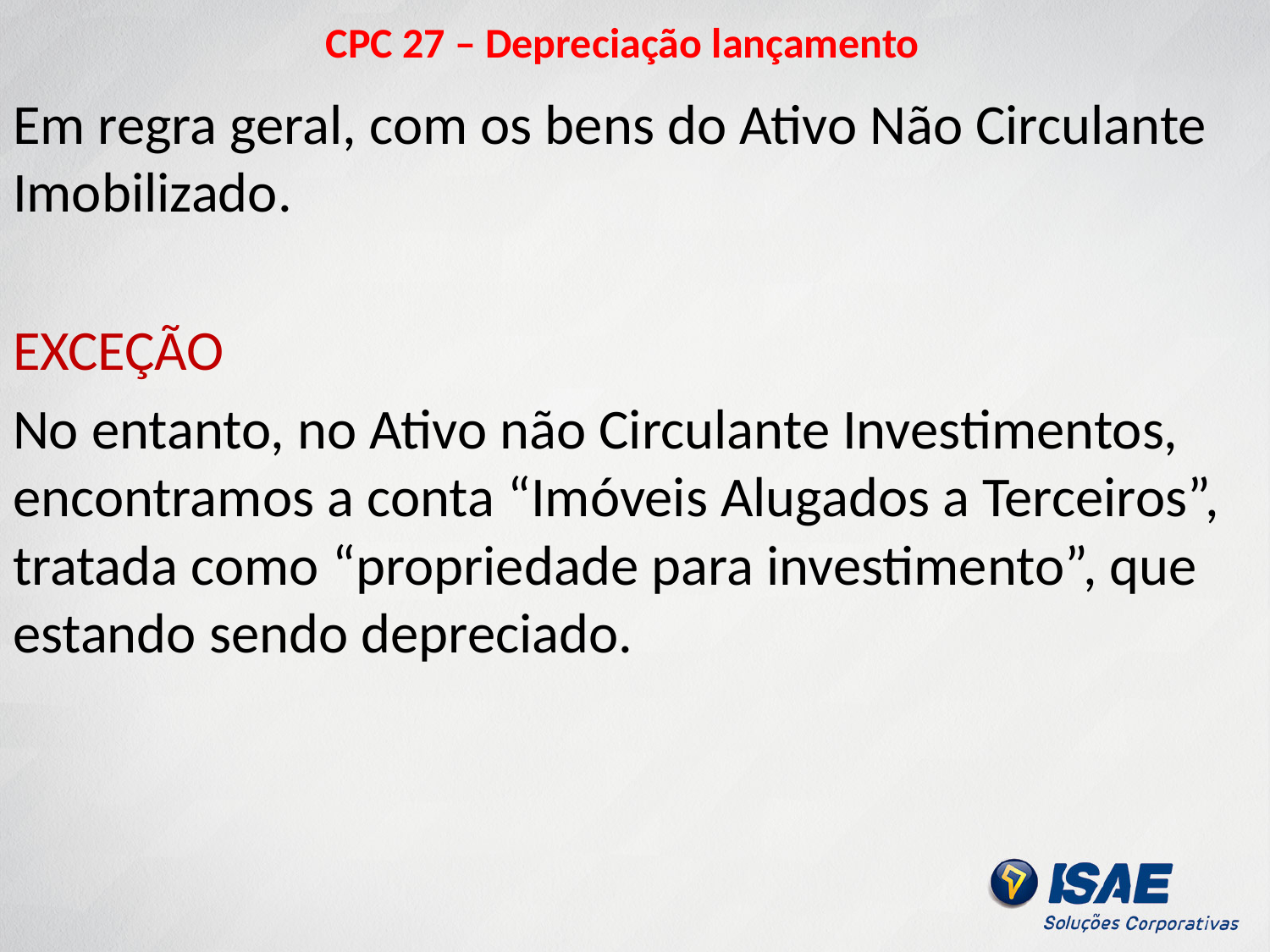

# CPC 27 – Depreciação lançamento
Em regra geral, com os bens do Ativo Não Circulante Imobilizado.

EXCEÇÃO
No entanto, no Ativo não Circulante Investimentos, encontramos a conta “Imóveis Alugados a Terceiros”, tratada como “propriedade para investimento”, que estando sendo depreciado.